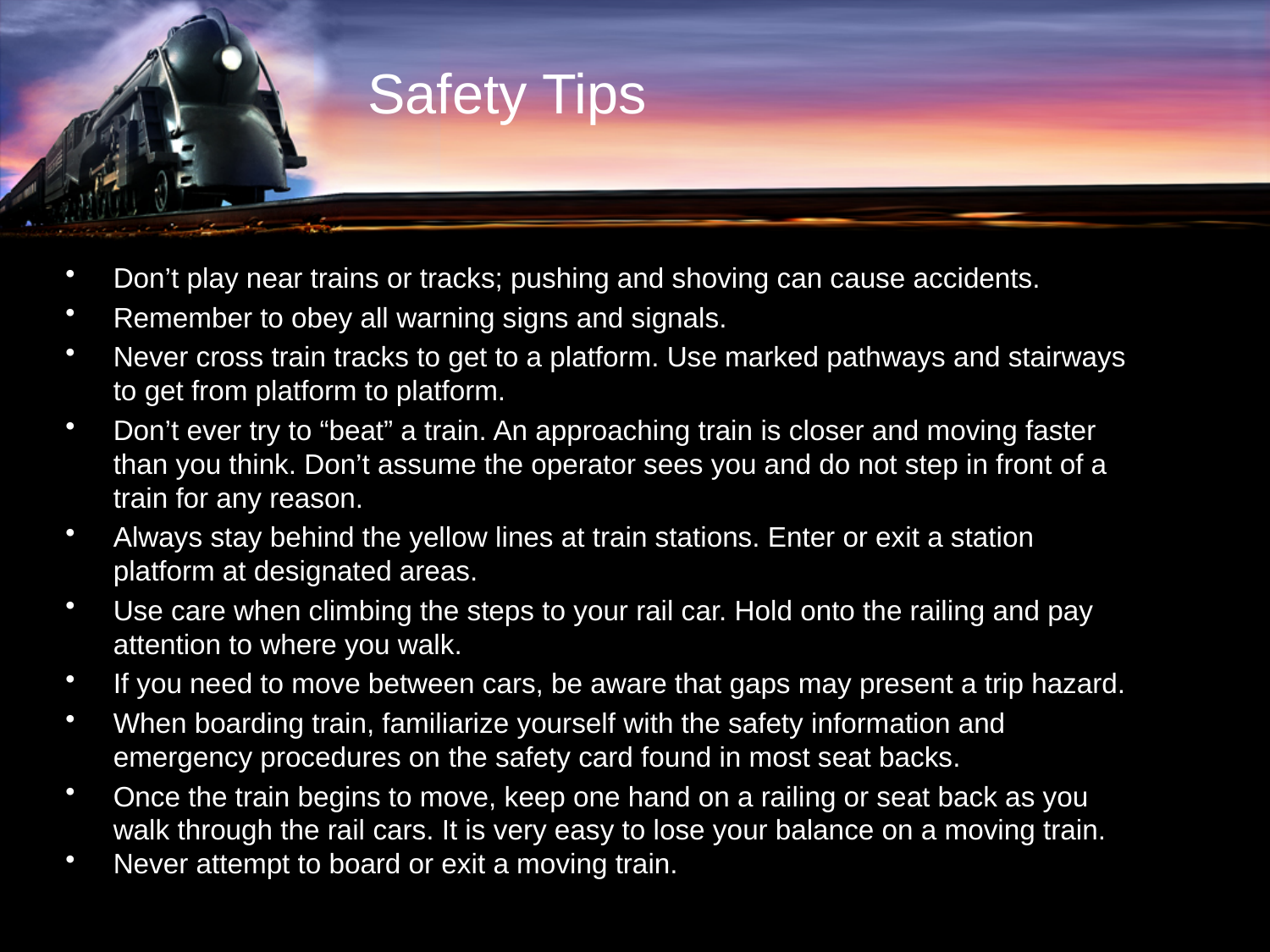

# Safety Tips
Don’t play near trains or tracks; pushing and shoving can cause accidents.
Remember to obey all warning signs and signals.
Never cross train tracks to get to a platform. Use marked pathways and stairways to get from platform to platform.
Don’t ever try to “beat” a train. An approaching train is closer and moving faster than you think. Don’t assume the operator sees you and do not step in front of a train for any reason.
Always stay behind the yellow lines at train stations. Enter or exit a station platform at designated areas.
Use care when climbing the steps to your rail car. Hold onto the railing and pay attention to where you walk.
If you need to move between cars, be aware that gaps may present a trip hazard.
When boarding train, familiarize yourself with the safety information and emergency procedures on the safety card found in most seat backs.
Once the train begins to move, keep one hand on a railing or seat back as you walk through the rail cars. It is very easy to lose your balance on a moving train.
Never attempt to board or exit a moving train.